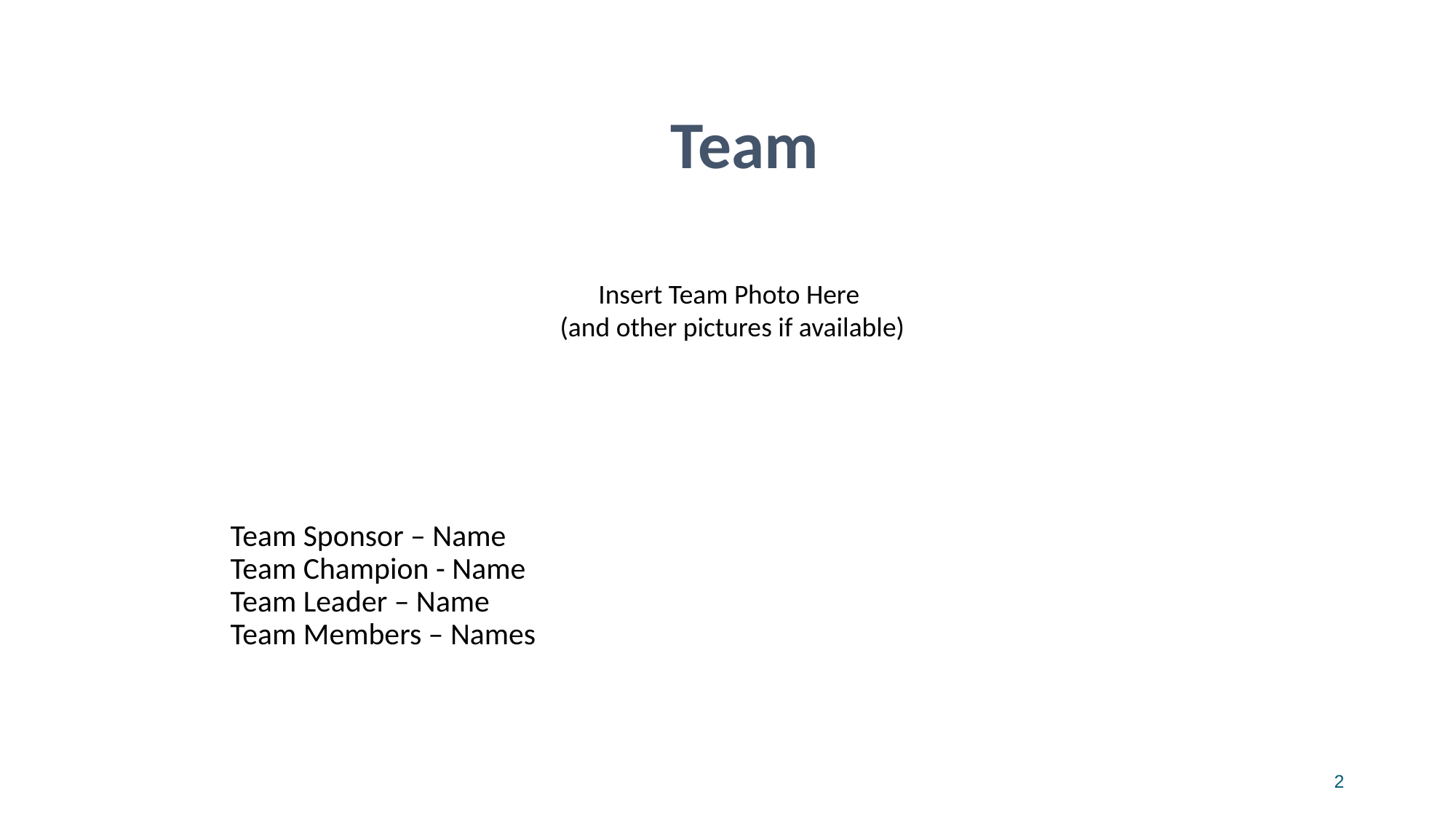

Team
Insert Team Photo Here
(and other pictures if available)
Team Sponsor – Name
Team Champion - Name
Team Leader – Name
Team Members – Names
2